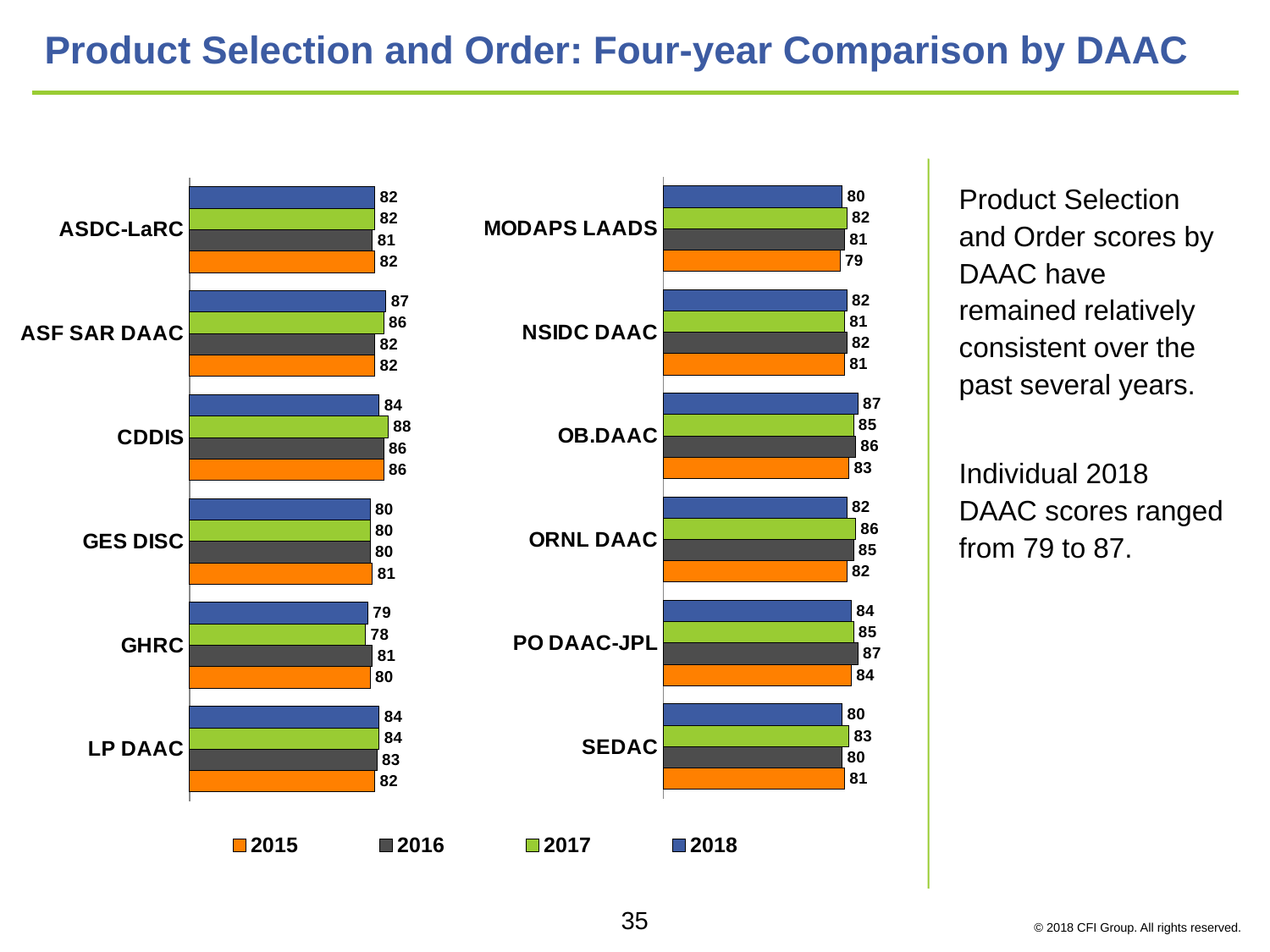

# Product Selection and Order: Four-year Comparison by DAAC

### Chart

| Category | 2018 | 2017 | 2016 | 2015 |
|---|---|---|---|---|
| MODAPS LAADS | 80.0 | 82.0 | 81.0 | 79.0 |
| NSIDC DAAC | 82.0 | 81.0 | 82.0 | 81.0 |
| OB.DAAC | 87.0 | 85.0 | 86.0 | 83.0 |
| ORNL DAAC | 82.0 | 86.0 | 85.0 | 82.0 |
| PO DAAC-JPL | 84.0 | 85.0 | 87.0 | 84.0 |
| SEDAC | 80.0 | 83.0 | 80.0 | 81.0 |

### Chart

| Category | 2018 | 2017 | 2016 | 2015 |
|---|---|---|---|---|
| ASDC-LaRC | 82.0 | 82.0 | 81.0 | 82.0 |
| ASF SAR DAAC | 87.0 | 86.0 | 82.0 | 82.0 |
| CDDIS | 84.0 | 88.0 | 86.0 | 86.0 |
| GES DISC | 80.0 | 80.0 | 80.0 | 81.0 |
| GHRC | 79.0 | 78.0 | 81.0 | 80.0 |
| LP DAAC | 84.0 | 84.0 | 83.0 | 82.0 |
Product Selection and Order scores by DAAC have remained relatively consistent over the past several years.

Individual 2018 DAAC scores ranged from 79 to 87.